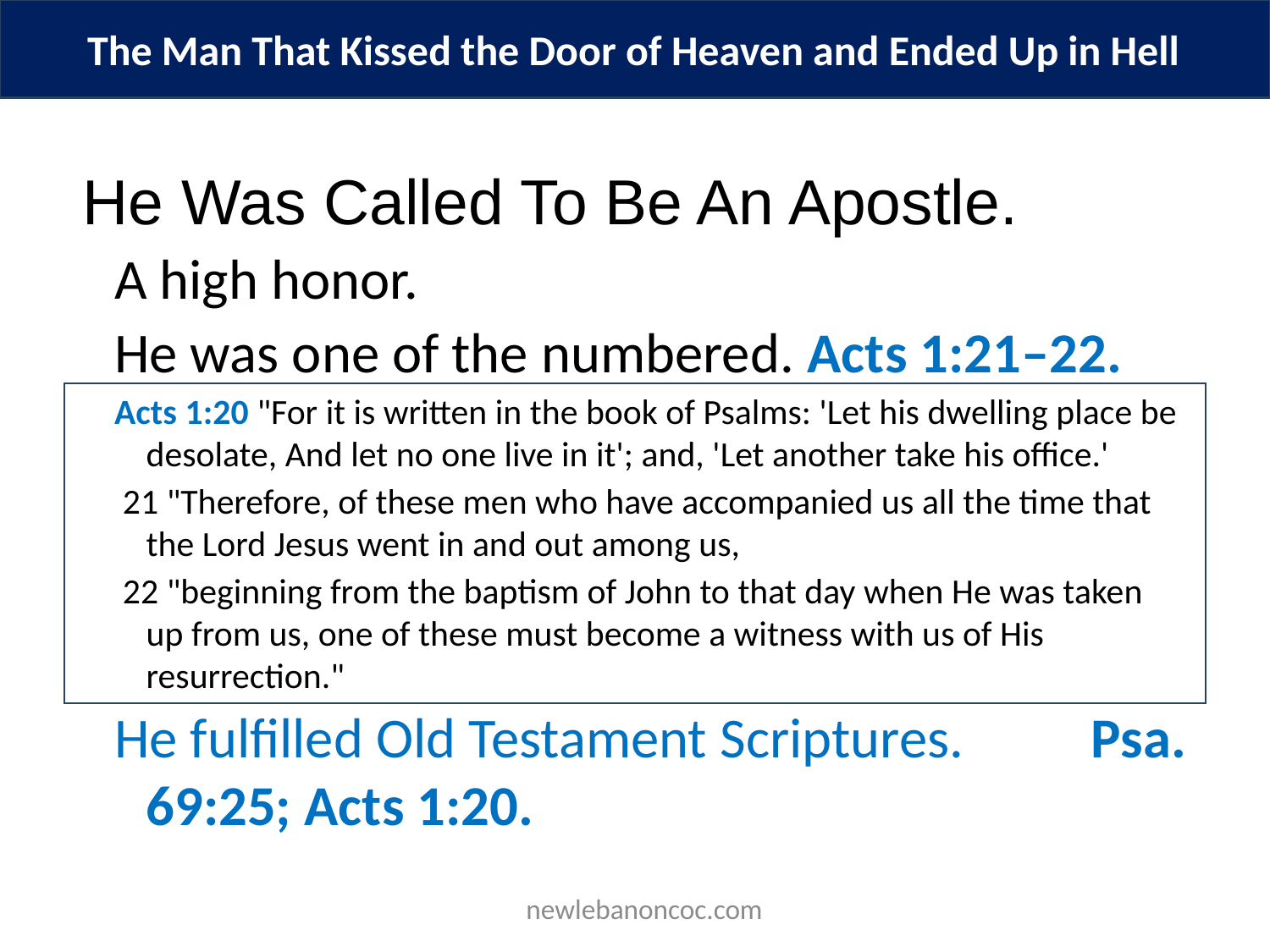

The Man That Kissed the Door of Heaven and Ended Up in Hell
He Was Called To Be An Apostle.
A high honor.
He was one of the numbered. Acts 1:21–22.
Acts 1:20 "For it is written in the book of Psalms: 'Let his dwelling place be desolate, And let no one live in it'; and, 'Let another take his office.'
 21 "Therefore, of these men who have accompanied us all the time that the Lord Jesus went in and out among us,
 22 "beginning from the baptism of John to that day when He was taken up from us, one of these must become a witness with us of His resurrection."
He fulfilled Old Testament Scriptures.          Psa. 69:25; Acts 1:20.

   newlebanoncoc.com